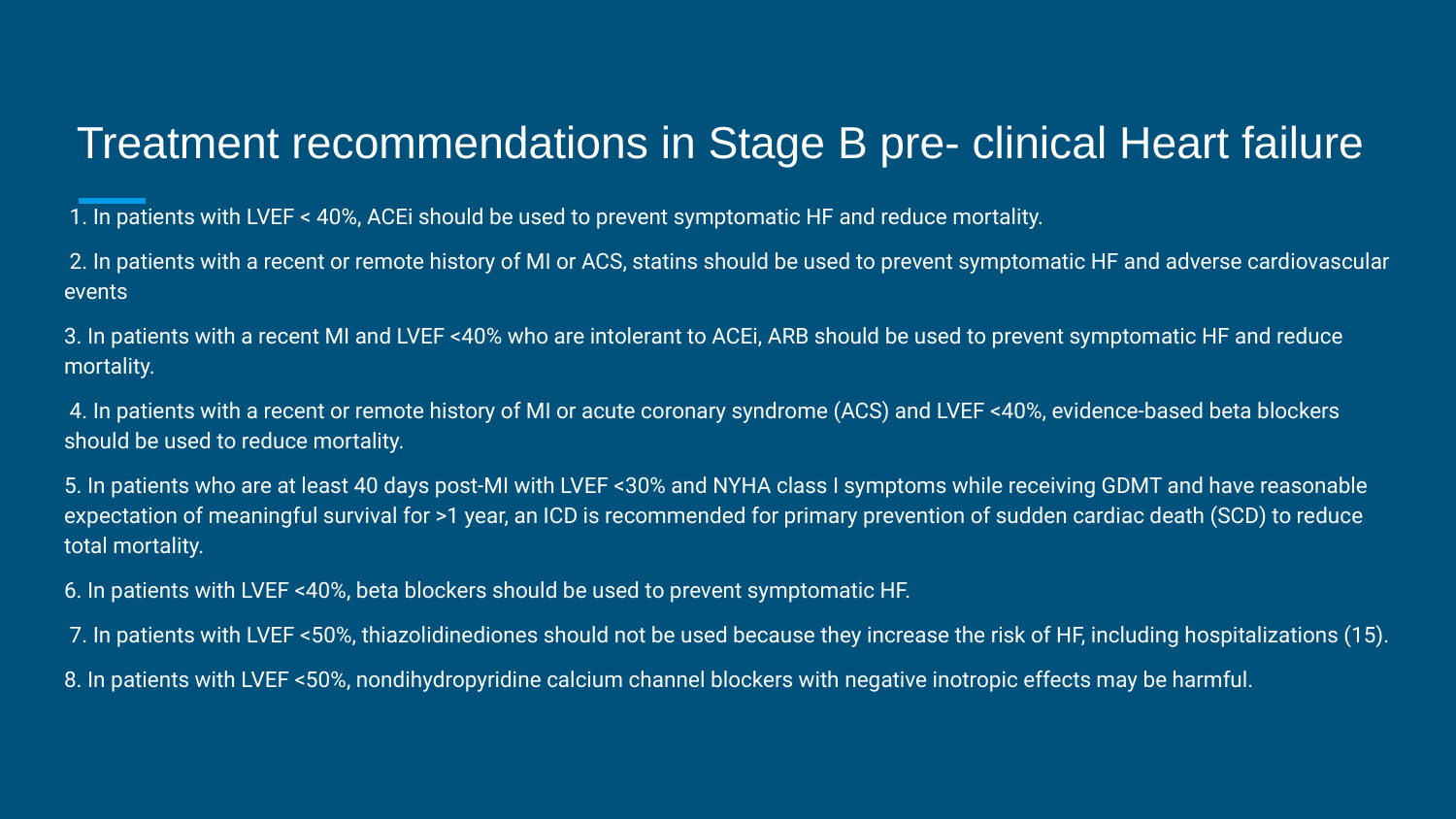

# Treatment recommendations in Stage B pre- clinical Heart failure
 1. In patients with LVEF < 40%, ACEi should be used to prevent symptomatic HF and reduce mortality.
 2. In patients with a recent or remote history of MI or ACS, statins should be used to prevent symptomatic HF and adverse cardiovascular events
3. In patients with a recent MI and LVEF <40% who are intolerant to ACEi, ARB should be used to prevent symptomatic HF and reduce mortality.
 4. In patients with a recent or remote history of MI or acute coronary syndrome (ACS) and LVEF <40%, evidence-based beta blockers should be used to reduce mortality.
5. In patients who are at least 40 days post-MI with LVEF <30% and NYHA class I symptoms while receiving GDMT and have reasonable expectation of meaningful survival for >1 year, an ICD is recommended for primary prevention of sudden cardiac death (SCD) to reduce total mortality.
6. In patients with LVEF <40%, beta blockers should be used to prevent symptomatic HF.
 7. In patients with LVEF <50%, thiazolidinediones should not be used because they increase the risk of HF, including hospitalizations (15).
8. In patients with LVEF <50%, nondihydropyridine calcium channel blockers with negative inotropic effects may be harmful.